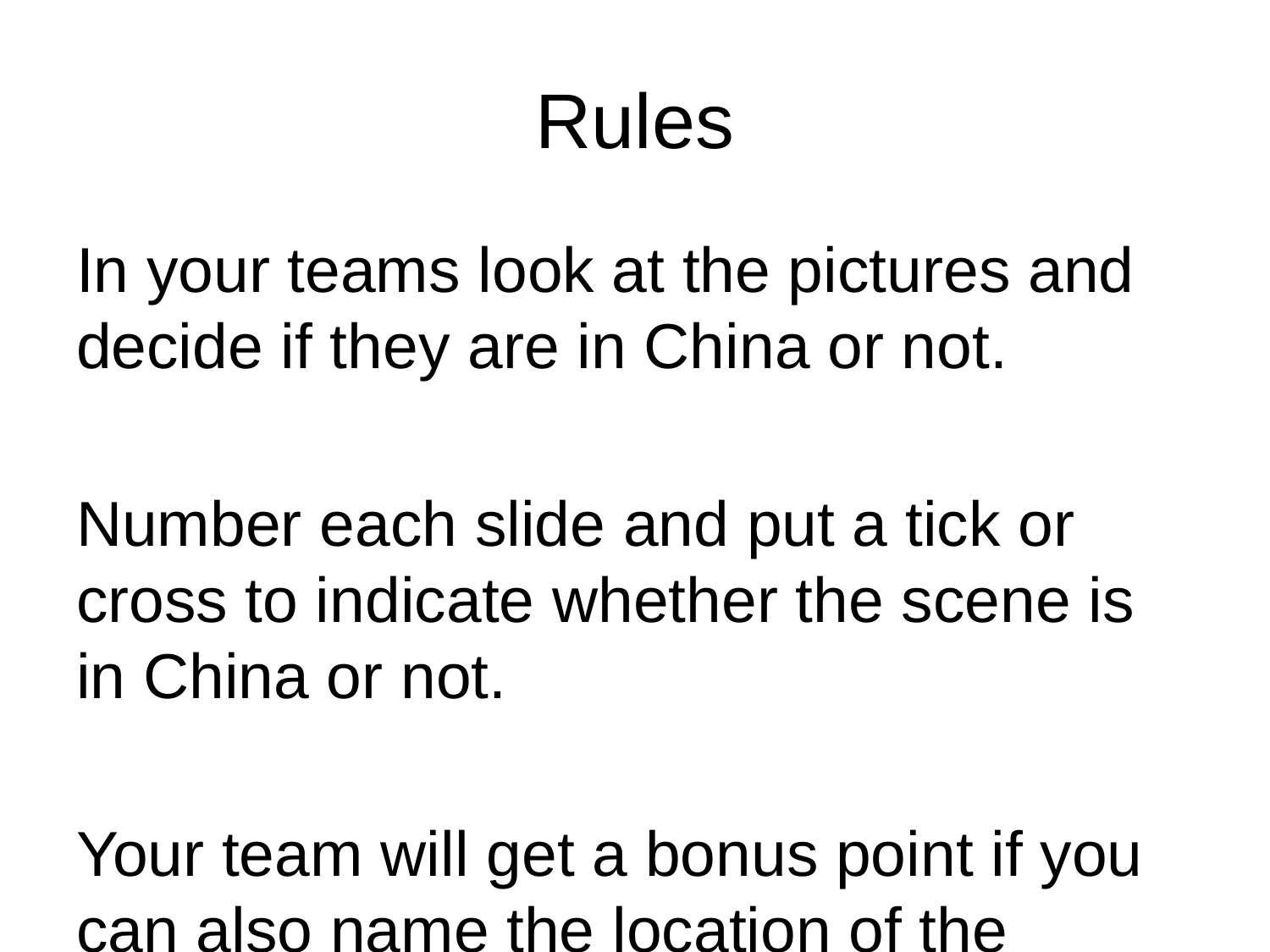

# Rules
In your teams look at the pictures and decide if they are in China or not.

Number each slide and put a tick or cross to indicate whether the scene is in China or not.

Your team will get a bonus point if you can also name the location of the photo.